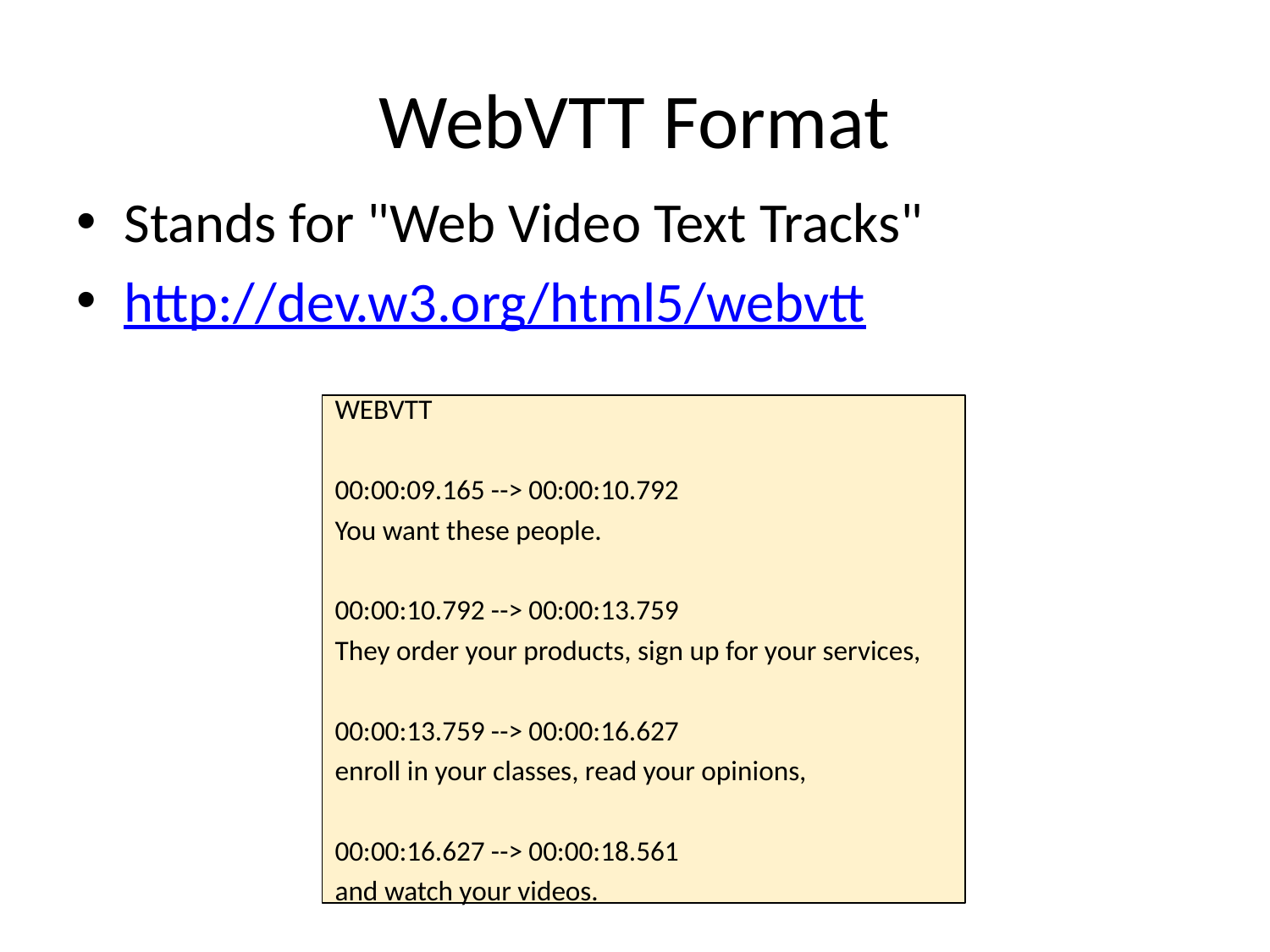

# WebVTT Format
Stands for "Web Video Text Tracks"
http://dev.w3.org/html5/webvtt
WEBVTT

00:00:09.165 --> 00:00:10.792
You want these people.

00:00:10.792 --> 00:00:13.759
They order your products, sign up for your services,

00:00:13.759 --> 00:00:16.627
enroll in your classes, read your opinions,

00:00:16.627 --> 00:00:18.561
and watch your videos.